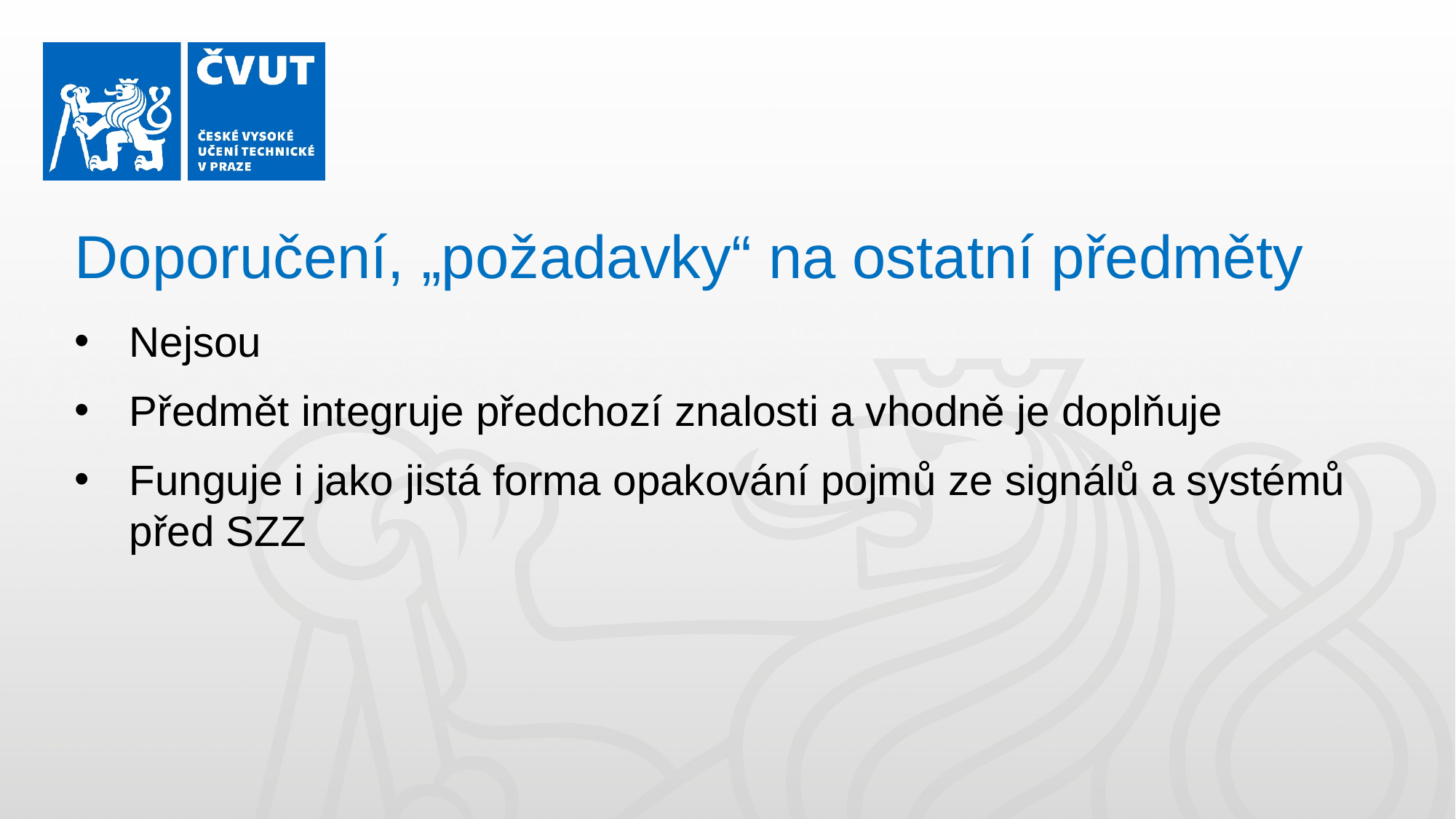

Doporučení, „požadavky“ na ostatní předměty
Nejsou
Předmět integruje předchozí znalosti a vhodně je doplňuje
Funguje i jako jistá forma opakování pojmů ze signálů a systémů před SZZ